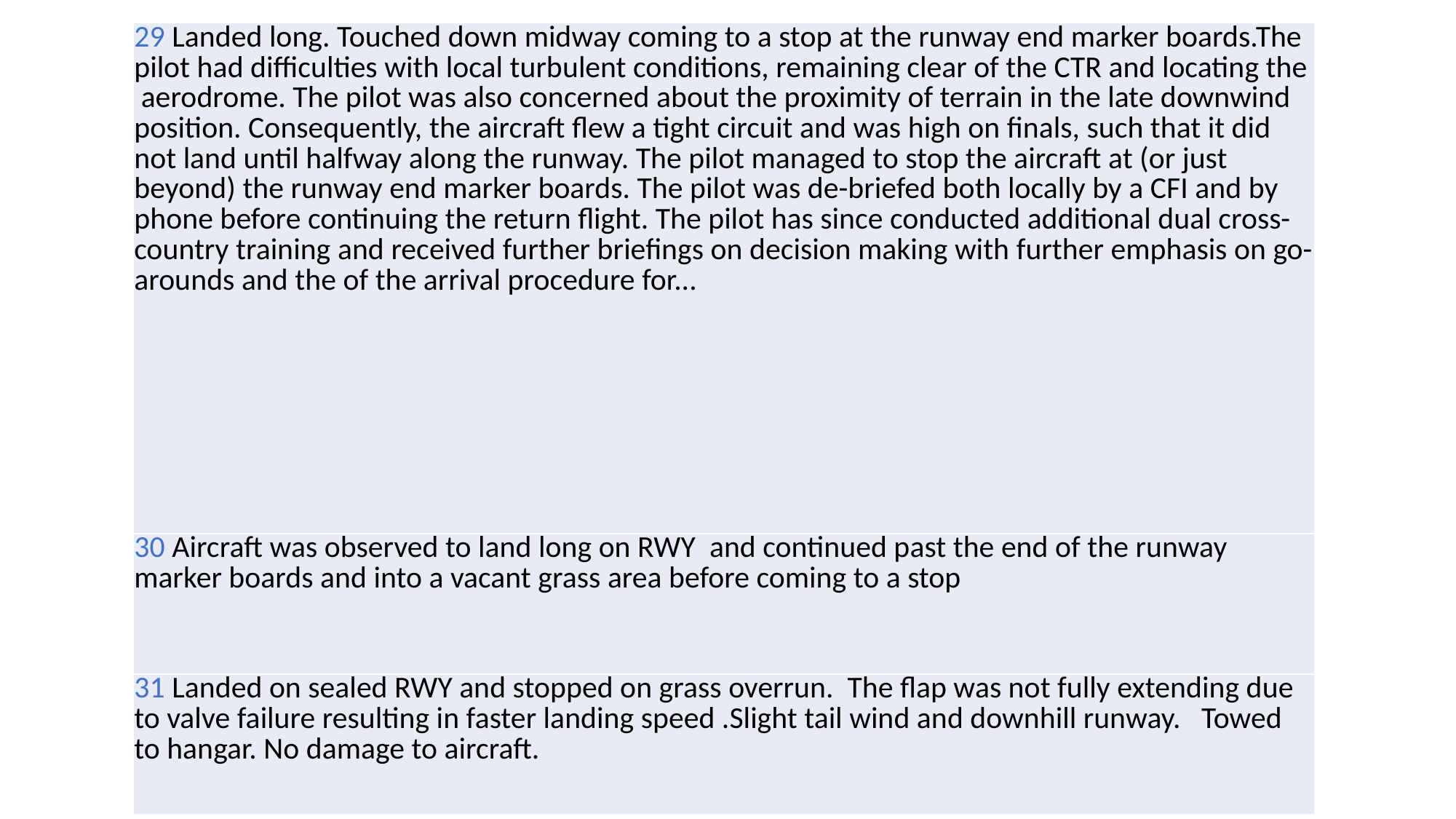

| 29 Landed long. Touched down midway coming to a stop at the runway end marker boards.The pilot had difficulties with local turbulent conditions, remaining clear of the CTR and locating the aerodrome. The pilot was also concerned about the proximity of terrain in the late downwind position. Consequently, the aircraft flew a tight circuit and was high on finals, such that it did not land until halfway along the runway. The pilot managed to stop the aircraft at (or just beyond) the runway end marker boards. The pilot was de-briefed both locally by a CFI and by phone before continuing the return flight. The pilot has since conducted additional dual cross-country training and received further briefings on decision making with further emphasis on go-arounds and the of the arrival procedure for... |
| --- |
| 30 Aircraft was observed to land long on RWY and continued past the end of the runway marker boards and into a vacant grass area before coming to a stop |
| 31 Landed on sealed RWY and stopped on grass overrun. The flap was not fully extending due to valve failure resulting in faster landing speed .Slight tail wind and downhill runway. Towed to hangar. No damage to aircraft. |